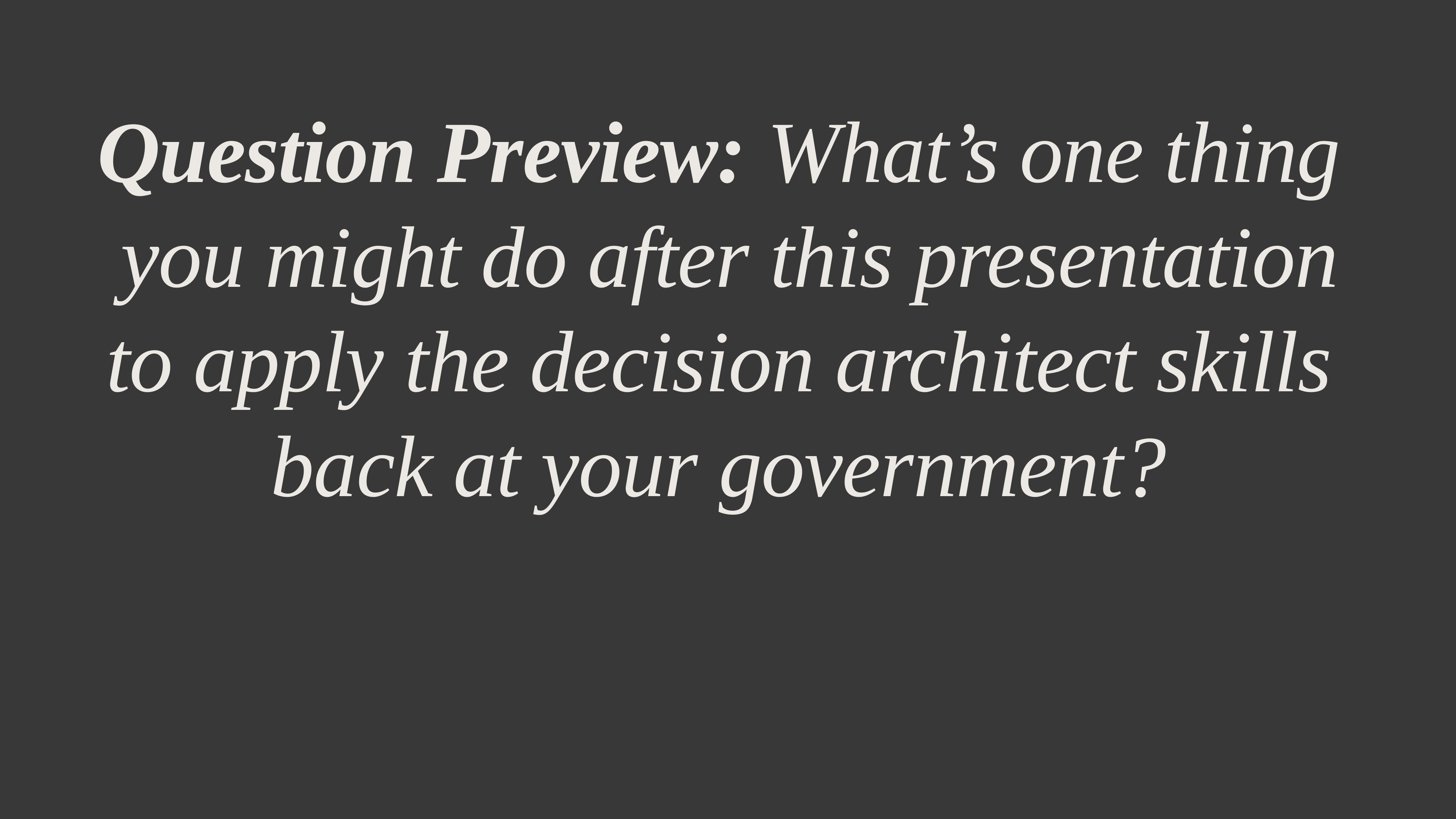

Question Preview: What’s one thing  you might do after this presentation to apply the decision architect skills back at your government?